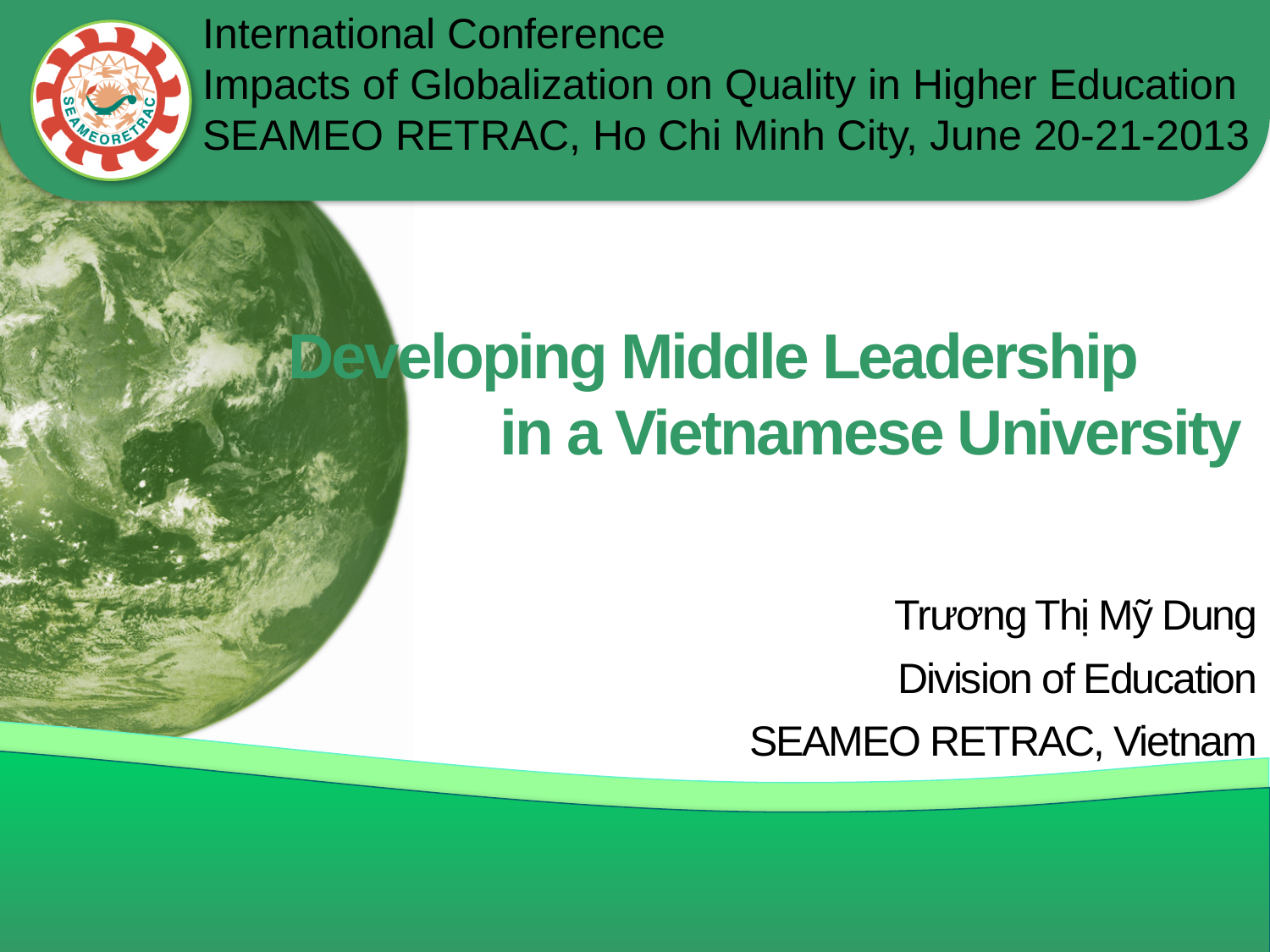

International Conference
Impacts of Globalization on Quality in Higher Education
SEAMEO RETRAC, Ho Chi Minh City, June 20-21-2013

# Developing Middle Leadership                  in a Vietnamese University

Trương Thị Mỹ Dung
Division of Education
SEAMEO RETRAC, Vietnam